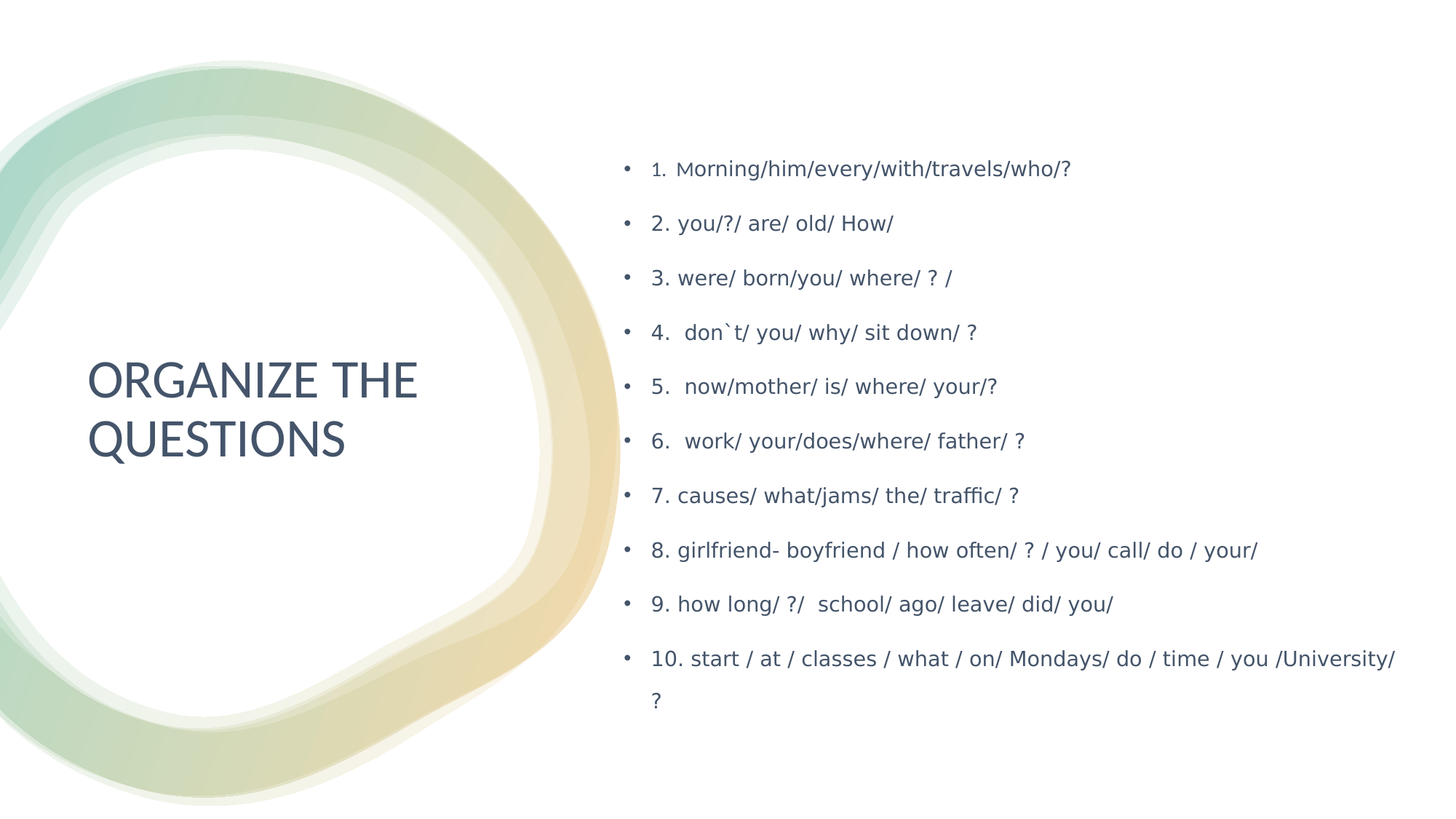

1.  Morning/him/every/with/travels/who/?
2. you/?/ are/ old/ How/
3. were/ born/you/ where/ ? /
4.  don`t/ you/ why/ sit down/ ?
5.  now/mother/ is/ where/ your/?
6.  work/ your/does/where/ father/ ?
7. causes/ what/jams/ the/ traffic/ ?
8. girlfriend- boyfriend / how often/ ? / you/ call/ do / your/
9. how long/ ?/  school/ ago/ leave/ did/ you/
10. start / at / classes / what / on/ Mondays/ do / time / you /University/ ?

# ORGANIZE THE QUESTIONS